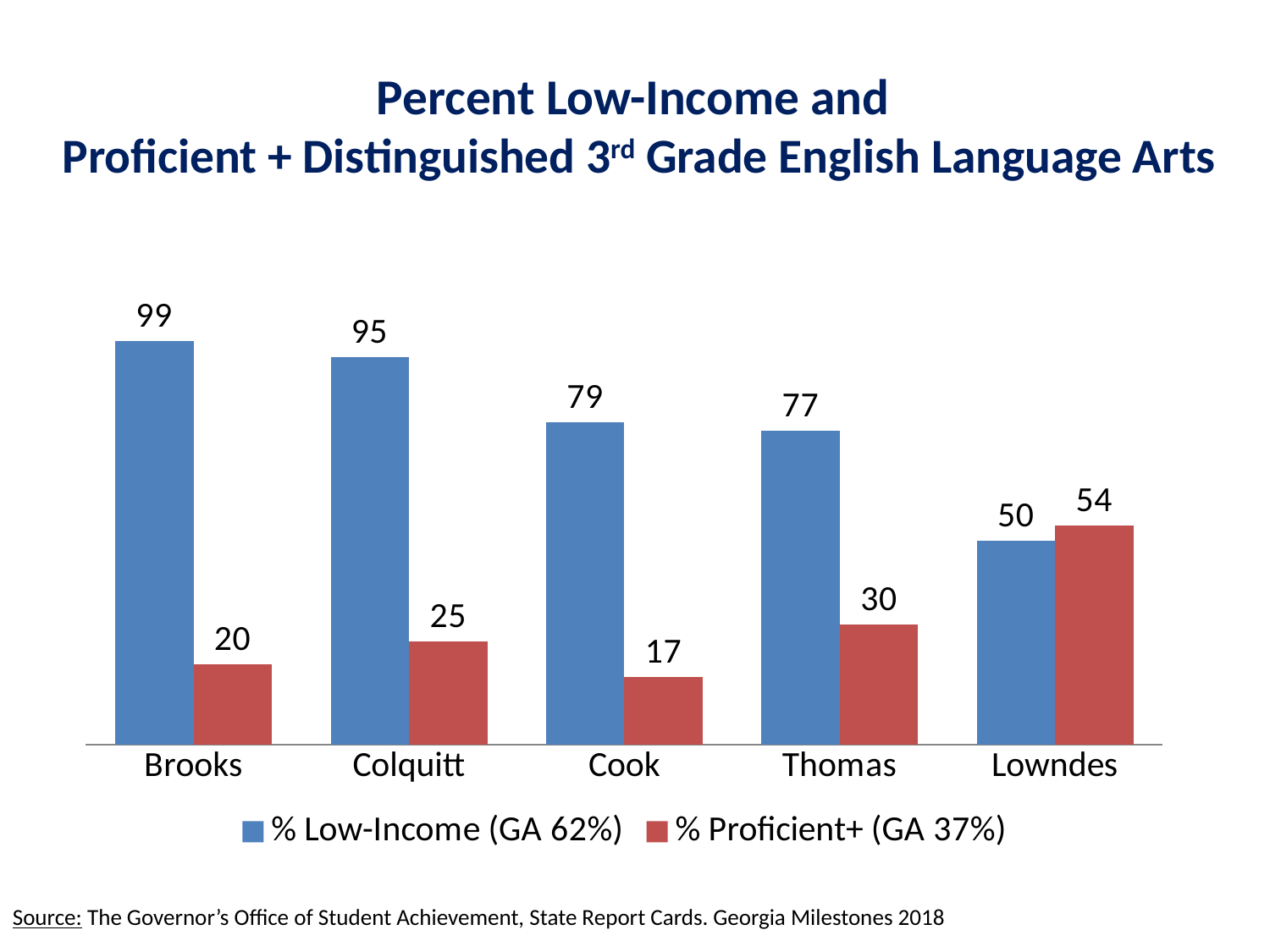

# Percent Low-Income and Proficient + Distinguished 3rd Grade English Language Arts

### Chart

| Category | % Low-Income (GA 62%) | % Proficient+ (GA 37%) |
|---|---|---|
| Brooks | 99.0 | 19.700000000000003 |
| Colquitt | 95.0 | 25.299999999999997 |
| Cook | 79.0 | 16.6 |
| Thomas | 77.0 | 29.5 |
| Lowndes | 50.0 | 53.7 |
Source: The Governor’s Office of Student Achievement, State Report Cards. Georgia Milestones 2018